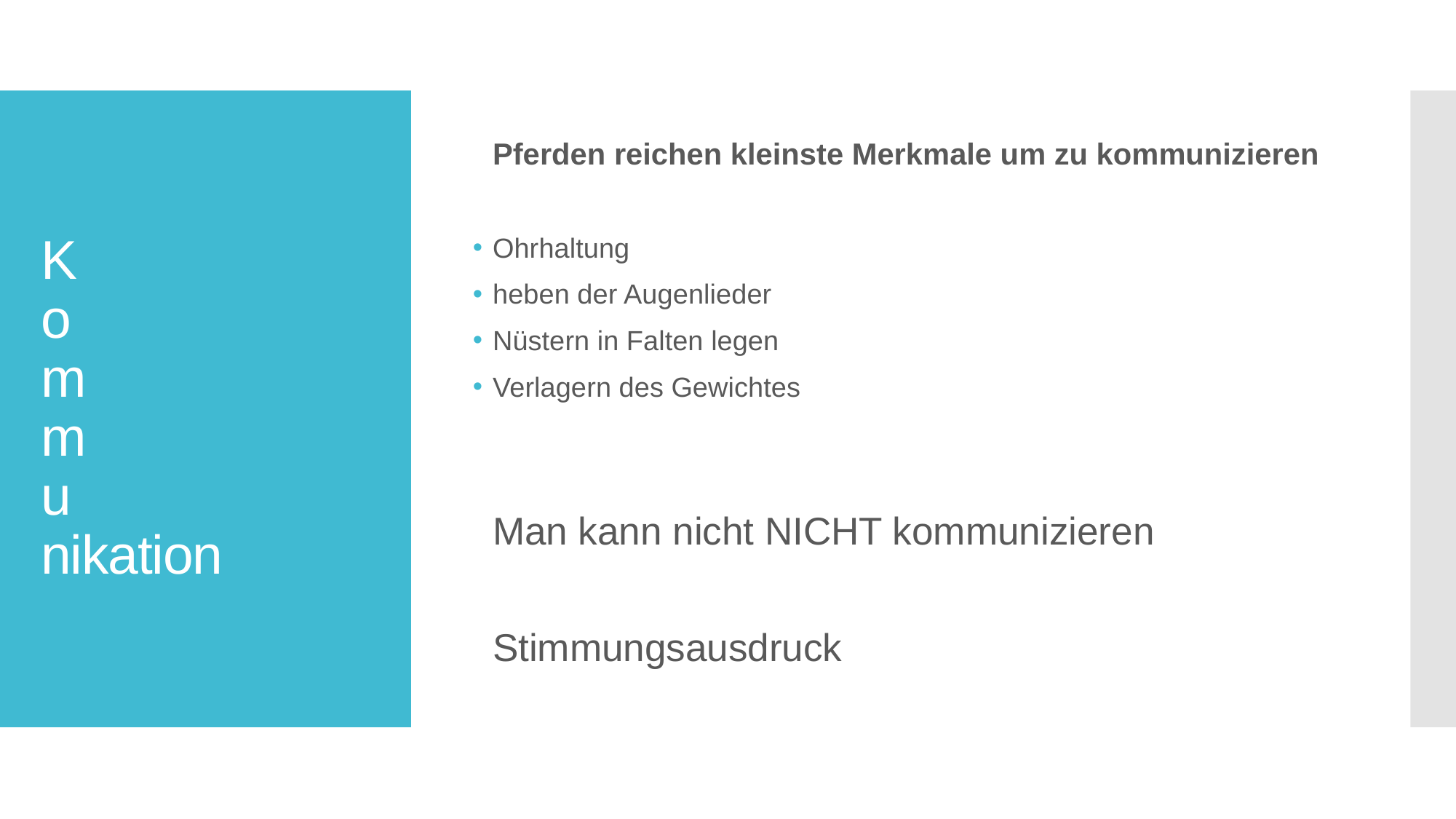

Pferden reichen kleinste Merkmale um zu kommunizieren

Ohrhaltung
heben der Augenlieder
Nüstern in Falten legen
Verlagern des Gewichtes

	Man kann nicht NICHT kommunizieren

	Stimmungsausdruck

# K o m m u nikation